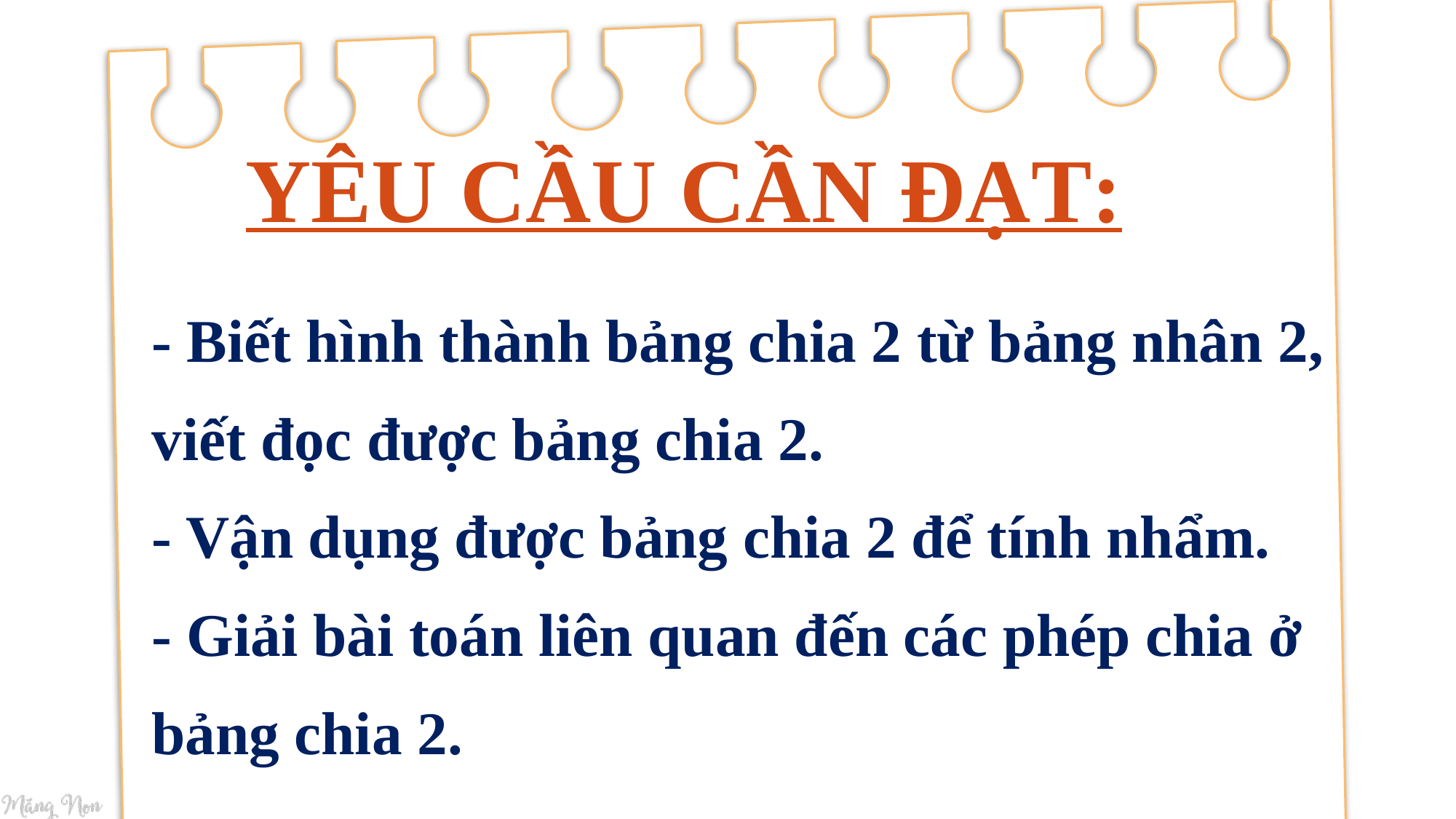

YÊU CẦU CẦN ĐẠT:
- Biết hình thành bảng chia 2 từ bảng nhân 2, viết đọc được bảng chia 2.
- Vận dụng được bảng chia 2 để tính nhẩm.
- Giải bài toán liên quan đến các phép chia ở bảng chia 2.